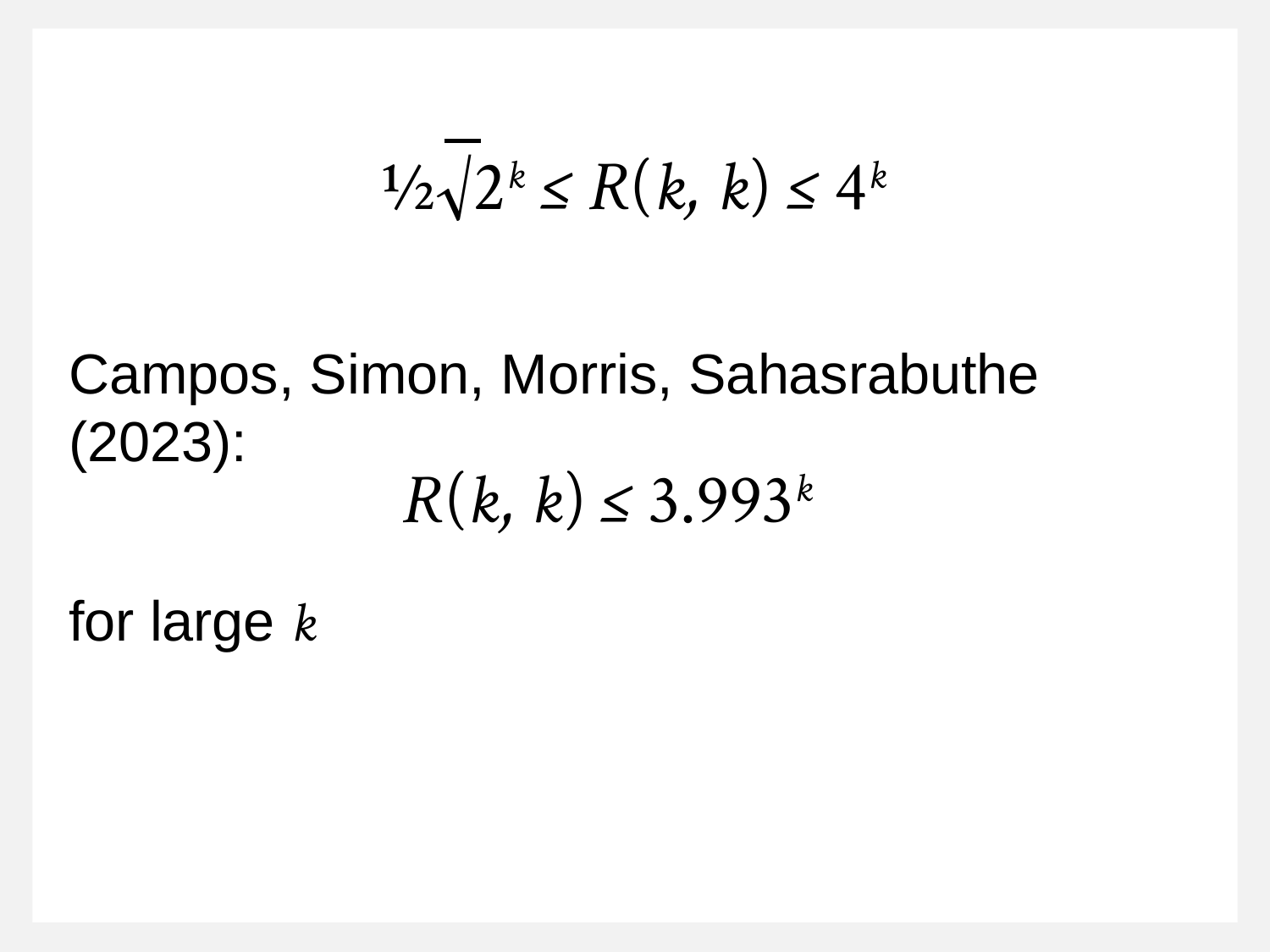

½√2k ≤ R(k, k) ≤ 4k
Campos, Simon, Morris, Sahasrabuthe (2023):
R(k, k) ≤ 3.993k
for large k